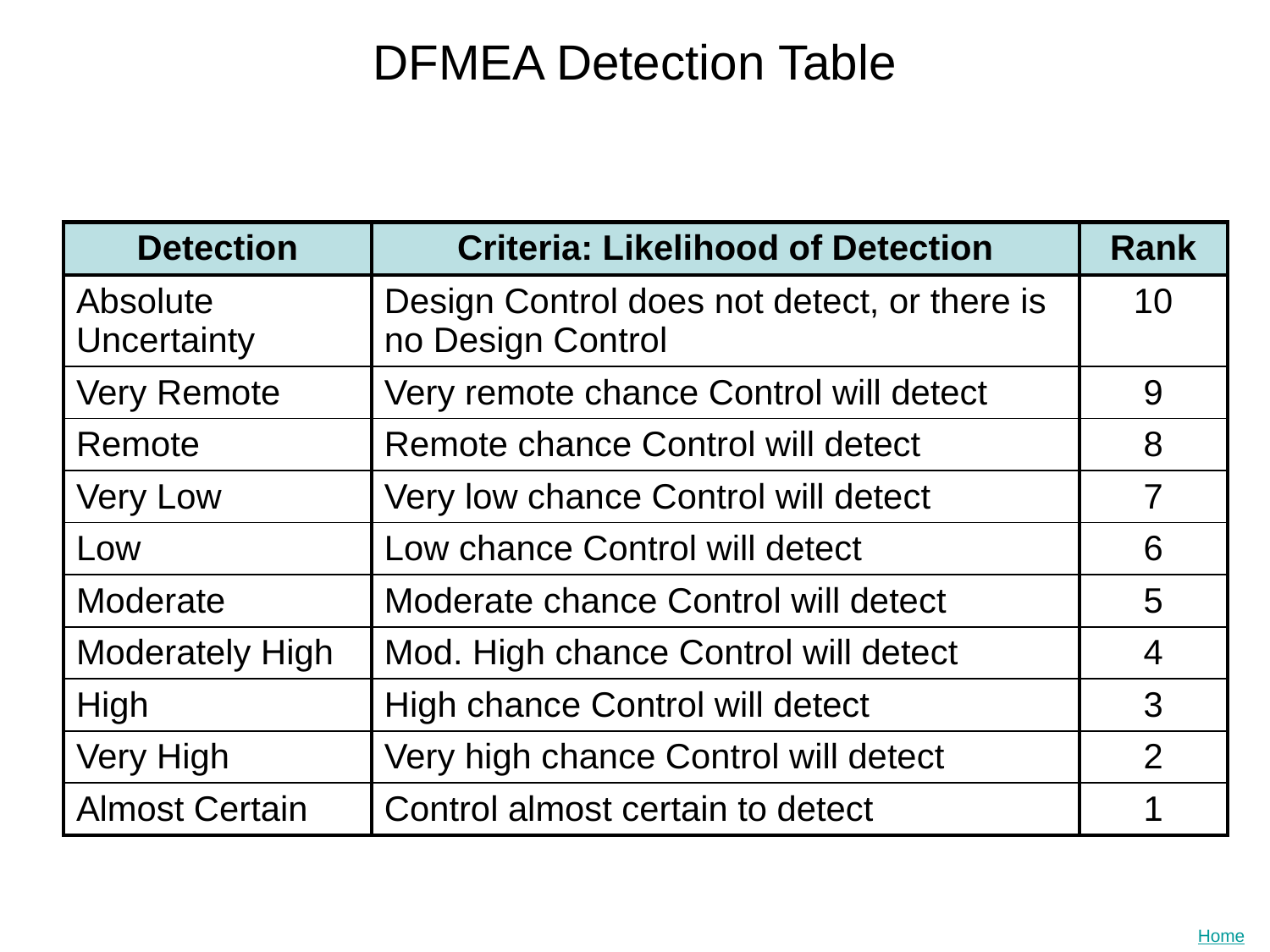

# DFMEA Detection Table
| Detection | Criteria: Likelihood of Detection | Rank |
| --- | --- | --- |
| Absolute Uncertainty | Design Control does not detect, or there is no Design Control | 10 |
| Very Remote | Very remote chance Control will detect | 9 |
| Remote | Remote chance Control will detect | 8 |
| Very Low | Very low chance Control will detect | 7 |
| Low | Low chance Control will detect | 6 |
| Moderate | Moderate chance Control will detect | 5 |
| Moderately High | Mod. High chance Control will detect | 4 |
| High | High chance Control will detect | 3 |
| Very High | Very high chance Control will detect | 2 |
| Almost Certain | Control almost certain to detect | 1 |